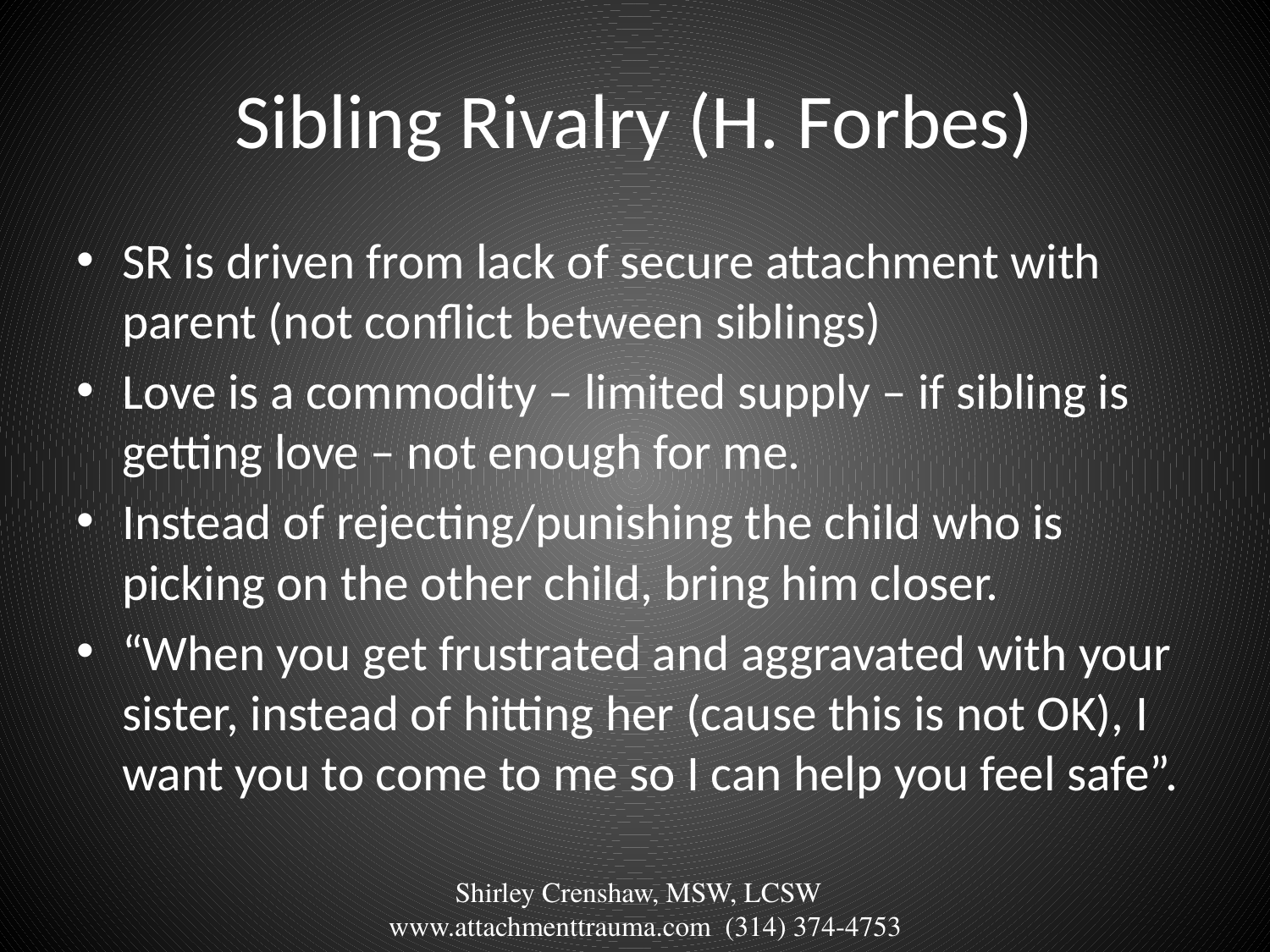

# Sibling Rivalry (H. Forbes)
SR is driven from lack of secure attachment with parent (not conflict between siblings)
Love is a commodity – limited supply – if sibling is getting love – not enough for me.
Instead of rejecting/punishing the child who is picking on the other child, bring him closer.
“When you get frustrated and aggravated with your sister, instead of hitting her (cause this is not OK), I want you to come to me so I can help you feel safe”.
Shirley Crenshaw, MSW, LCSW   www.attachmenttrauma.com  (314) 374-4753